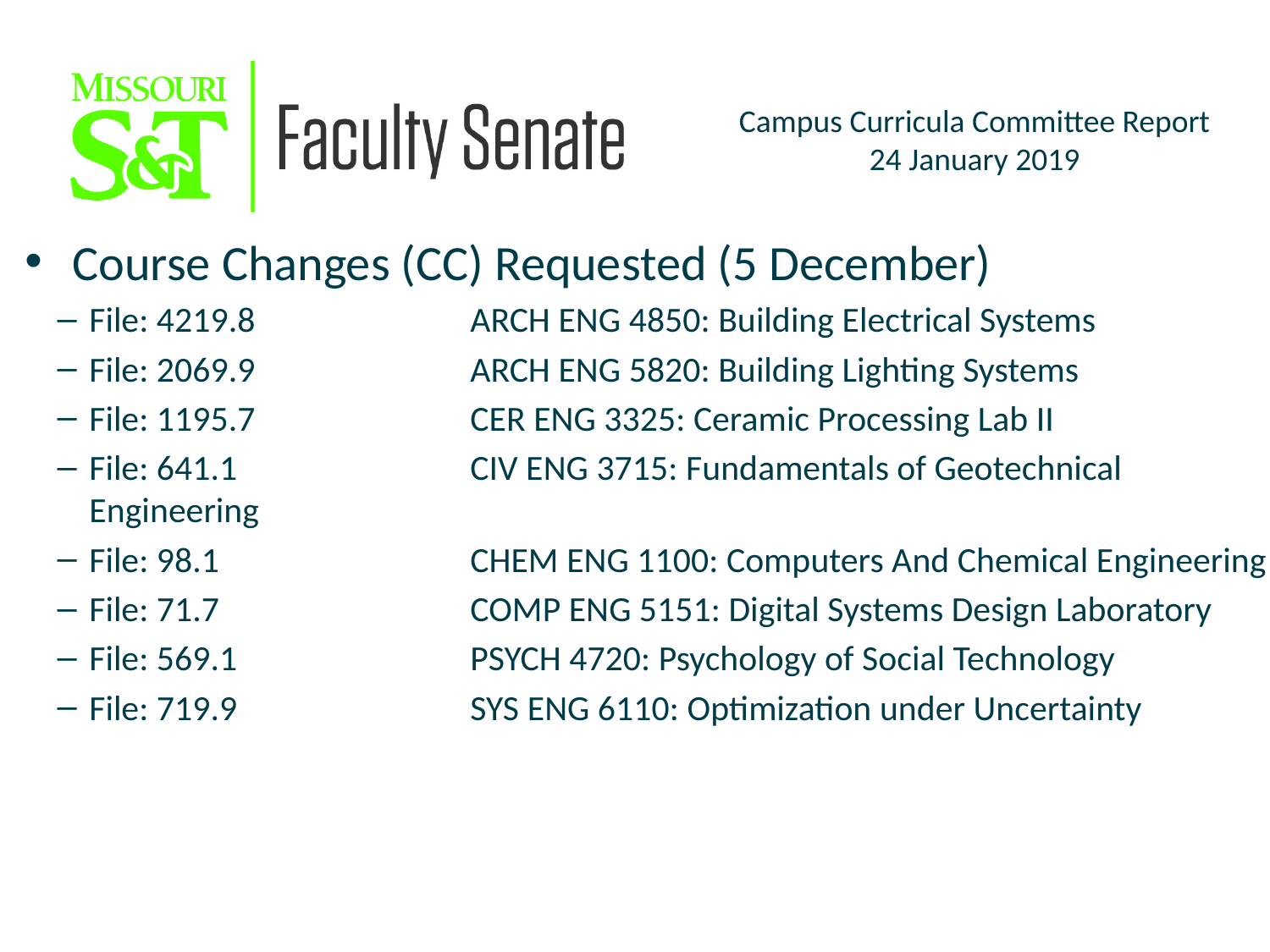

Course Changes (CC) Requested (5 December)
File: 4219.8		ARCH ENG 4850: Building Electrical Systems
File: 2069.9		ARCH ENG 5820: Building Lighting Systems
File: 1195.7		CER ENG 3325: Ceramic Processing Lab II
File: 641.1		CIV ENG 3715: Fundamentals of Geotechnical Engineering
File: 98.1		CHEM ENG 1100: Computers And Chemical Engineering
File: 71.7		COMP ENG 5151: Digital Systems Design Laboratory
File: 569.1		PSYCH 4720: Psychology of Social Technology
File: 719.9		SYS ENG 6110: Optimization under Uncertainty